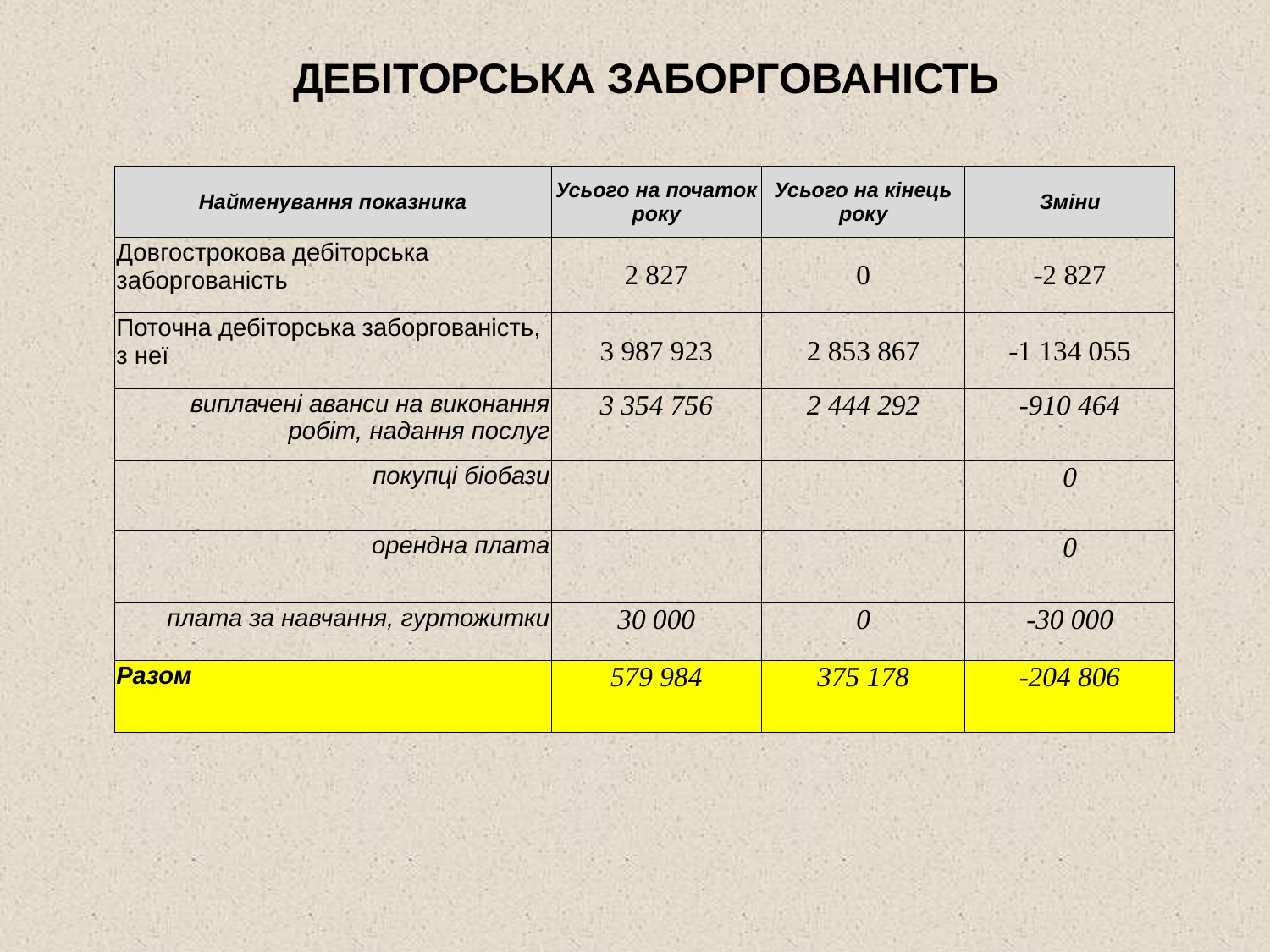

# ДЕБІТОРСЬКА ЗАБОРГОВАНІСТЬ
| Найменування показника | Усього на початок року | Усього на кінець року | Зміни |
| --- | --- | --- | --- |
| Довгострокова дебіторська заборгованість | 2 827 | 0 | -2 827 |
| Поточна дебіторська заборгованість, з неї | 3 987 923 | 2 853 867 | -1 134 055 |
| виплачені аванси на виконання робіт, надання послуг | 3 354 756 | 2 444 292 | -910 464 |
| покупці біобази |  |  | 0 |
| орендна плата |  |  | 0 |
| плата за навчання, гуртожитки | 30 000 | 0 | -30 000 |
| Разом | 579 984 | 375 178 | -204 806 |